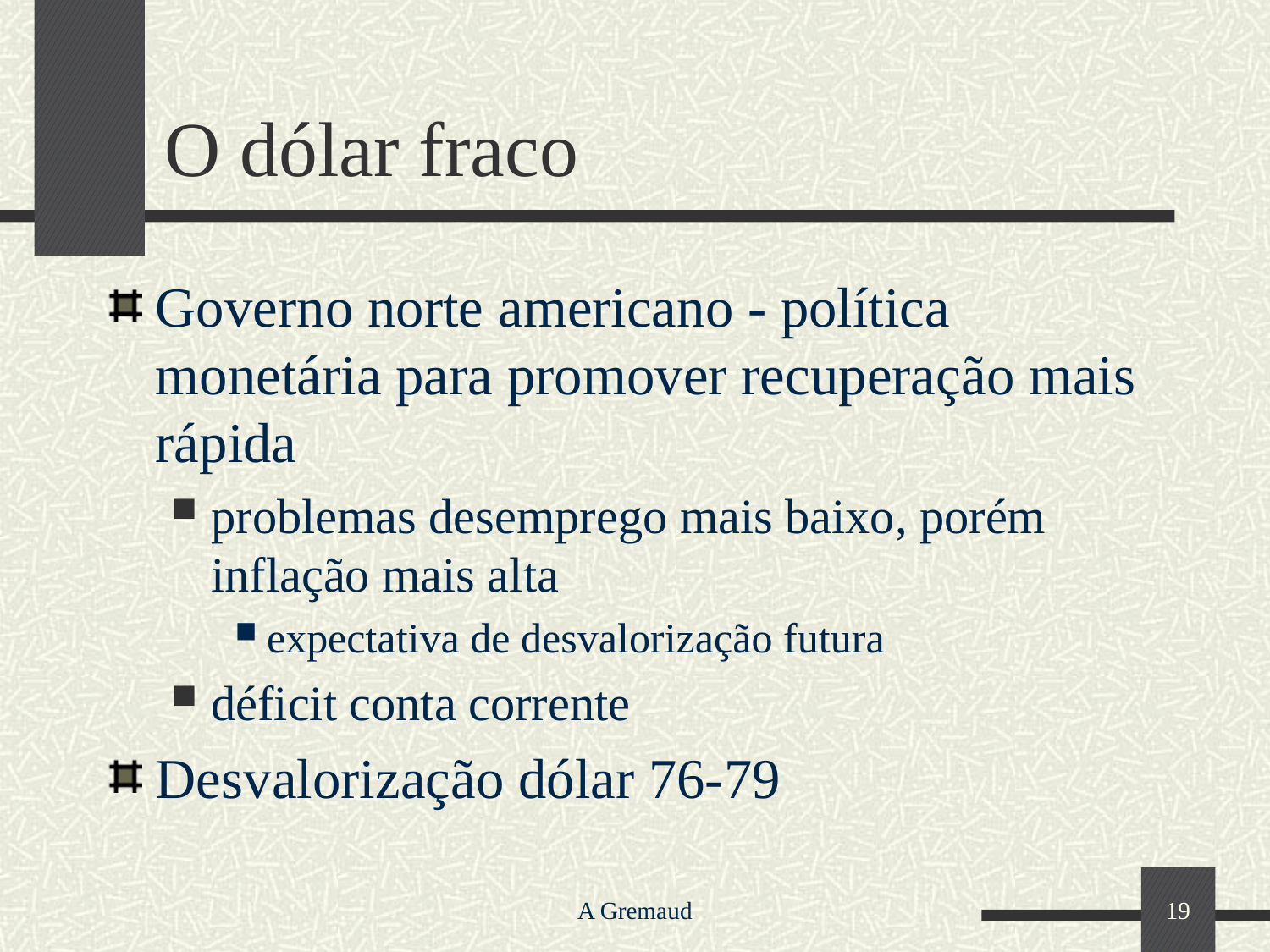

# O dólar fraco
Governo norte americano - política monetária para promover recuperação mais rápida
problemas desemprego mais baixo, porém inflação mais alta
expectativa de desvalorização futura
déficit conta corrente
Desvalorização dólar 76-79

A Gremaud
19